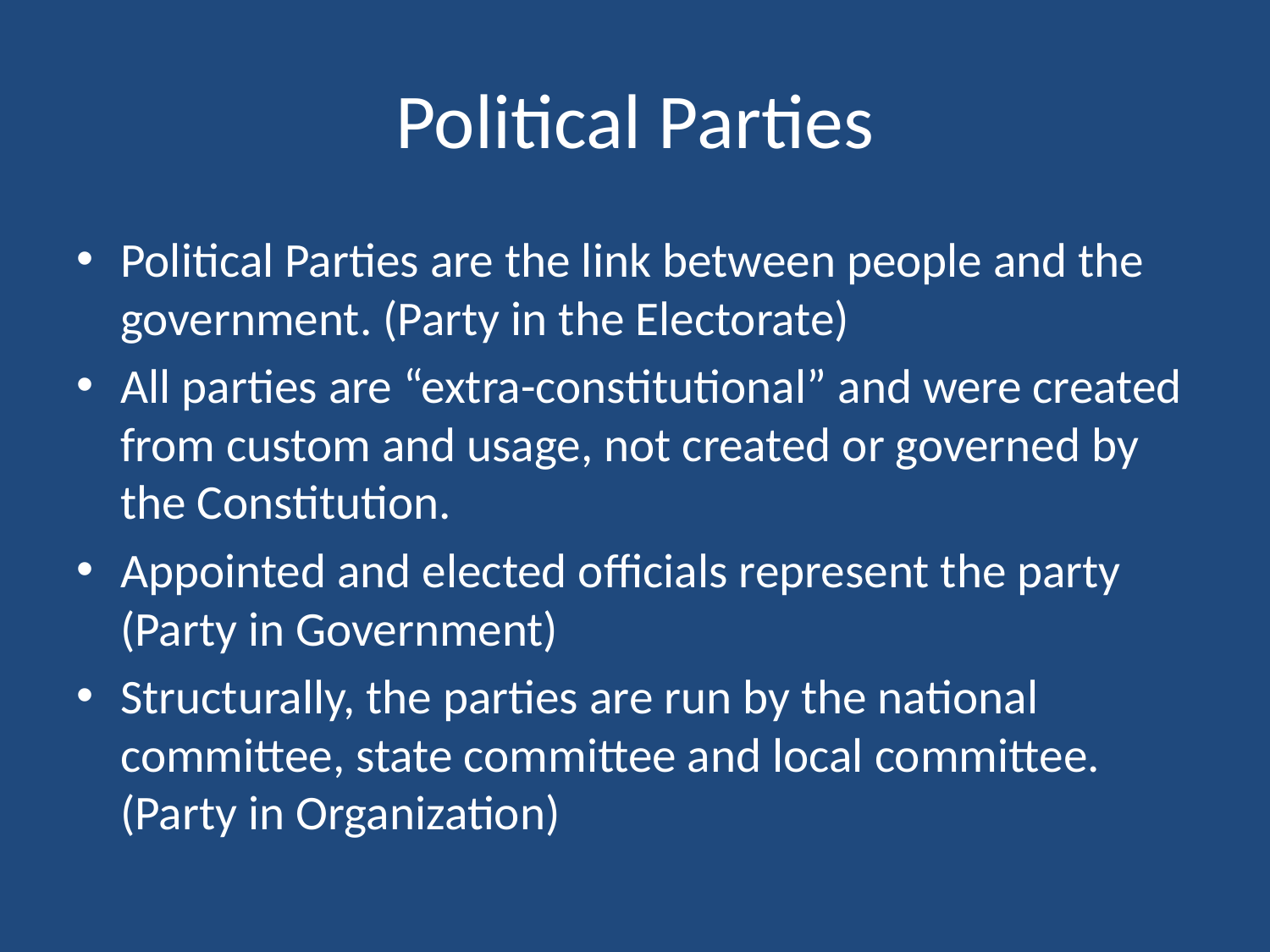

# Political Parties
Political Parties are the link between people and the government. (Party in the Electorate)
All parties are “extra-constitutional” and were created from custom and usage, not created or governed by the Constitution.
Appointed and elected officials represent the party (Party in Government)
Structurally, the parties are run by the national committee, state committee and local committee. (Party in Organization)